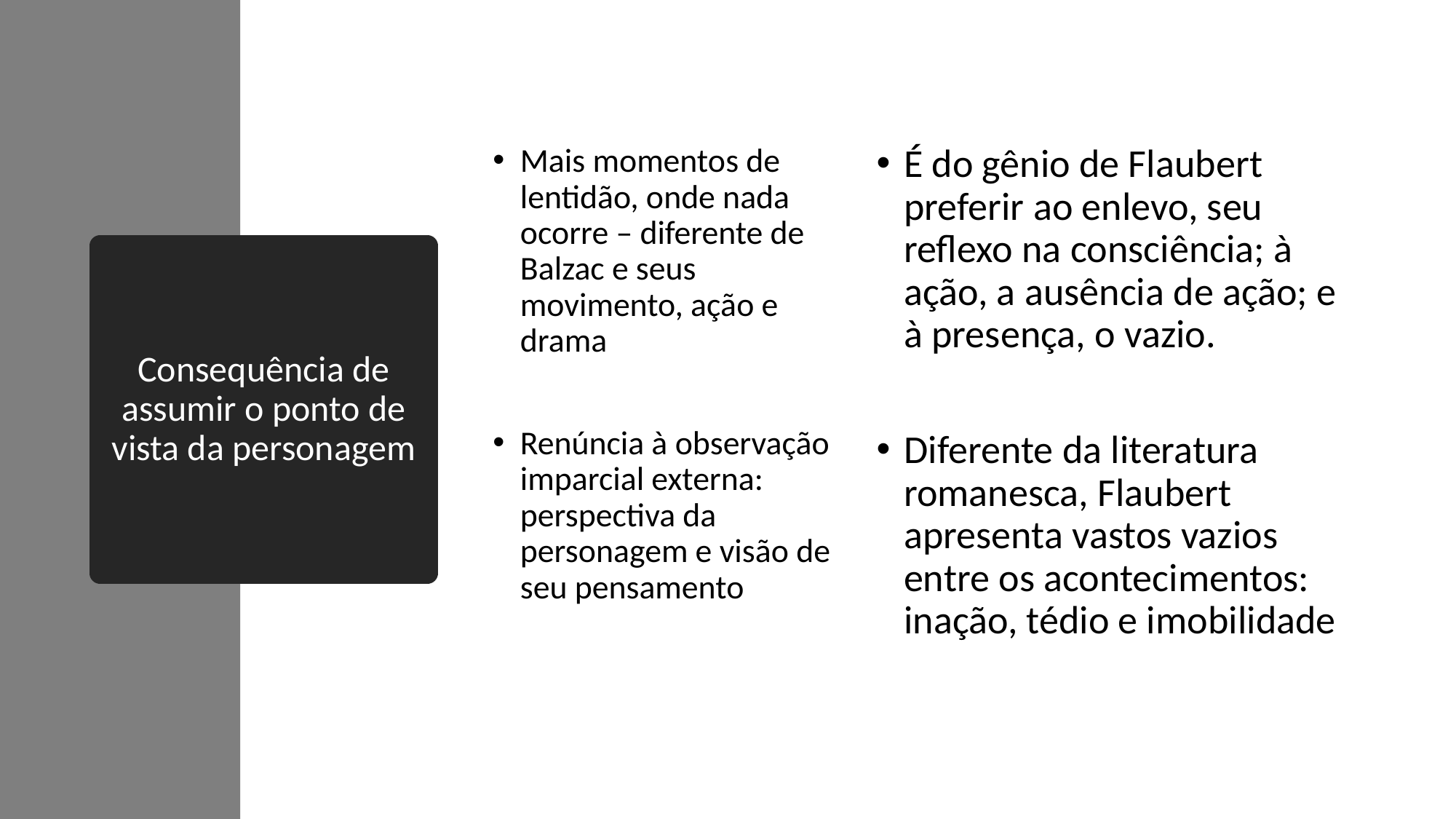

Mais momentos de lentidão, onde nada ocorre – diferente de Balzac e seus movimento, ação e drama

Renúncia à observação imparcial externa: perspectiva da personagem e visão de seu pensamento

É do gênio de Flaubert preferir ao enlevo, seu reflexo na consciência; à ação, a ausência de ação; e à presença, o vazio.

Diferente da literatura romanesca, Flaubert apresenta vastos vazios entre os acontecimentos: inação, tédio e imobilidade
# Consequência de assumir o ponto de vista da personagem